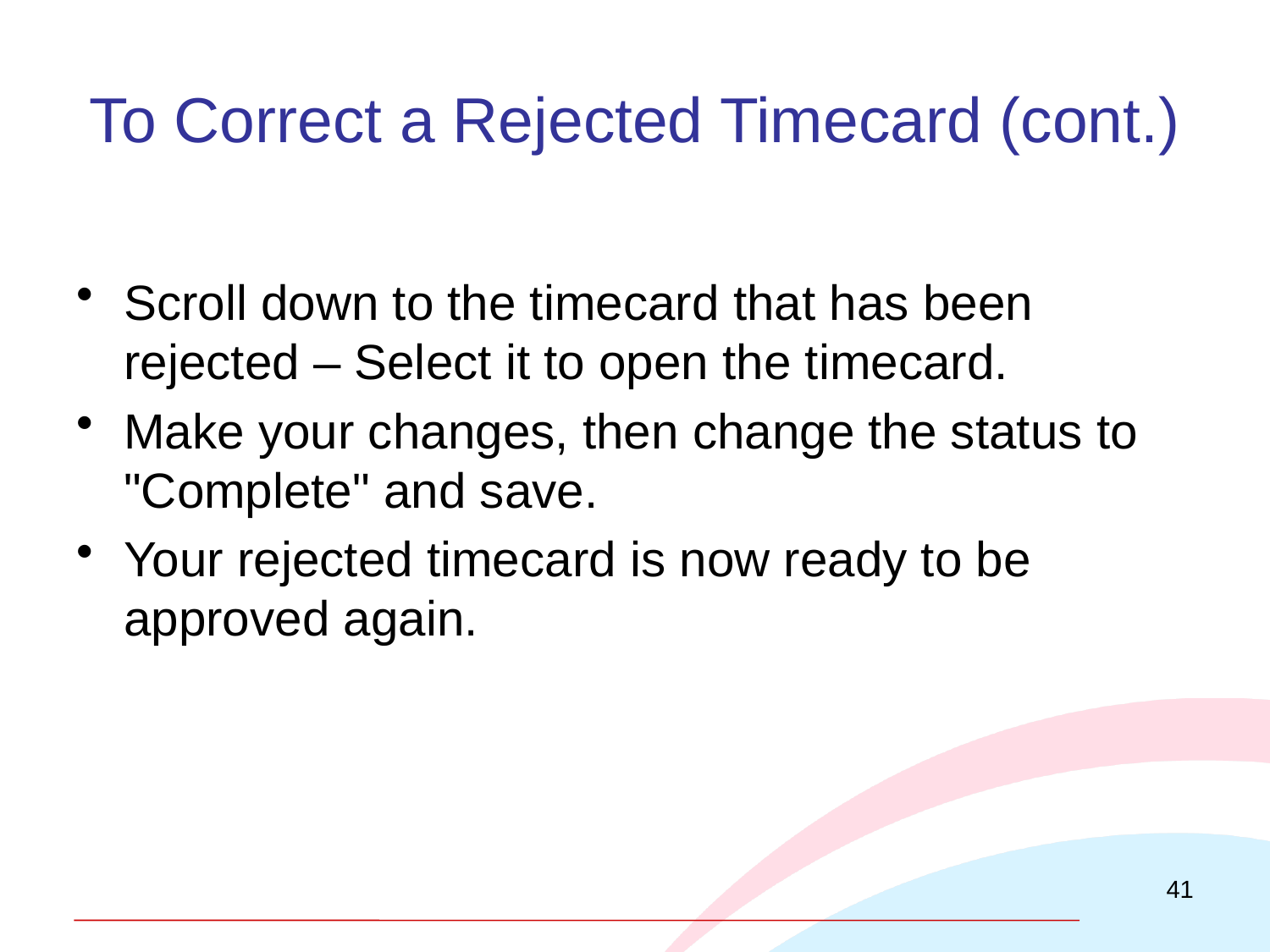

# To Correct a Rejected Timecard (cont.)
Scroll down to the timecard that has been rejected – Select it to open the timecard.
Make your changes, then change the status to "Complete" and save.
Your rejected timecard is now ready to be approved again.
41